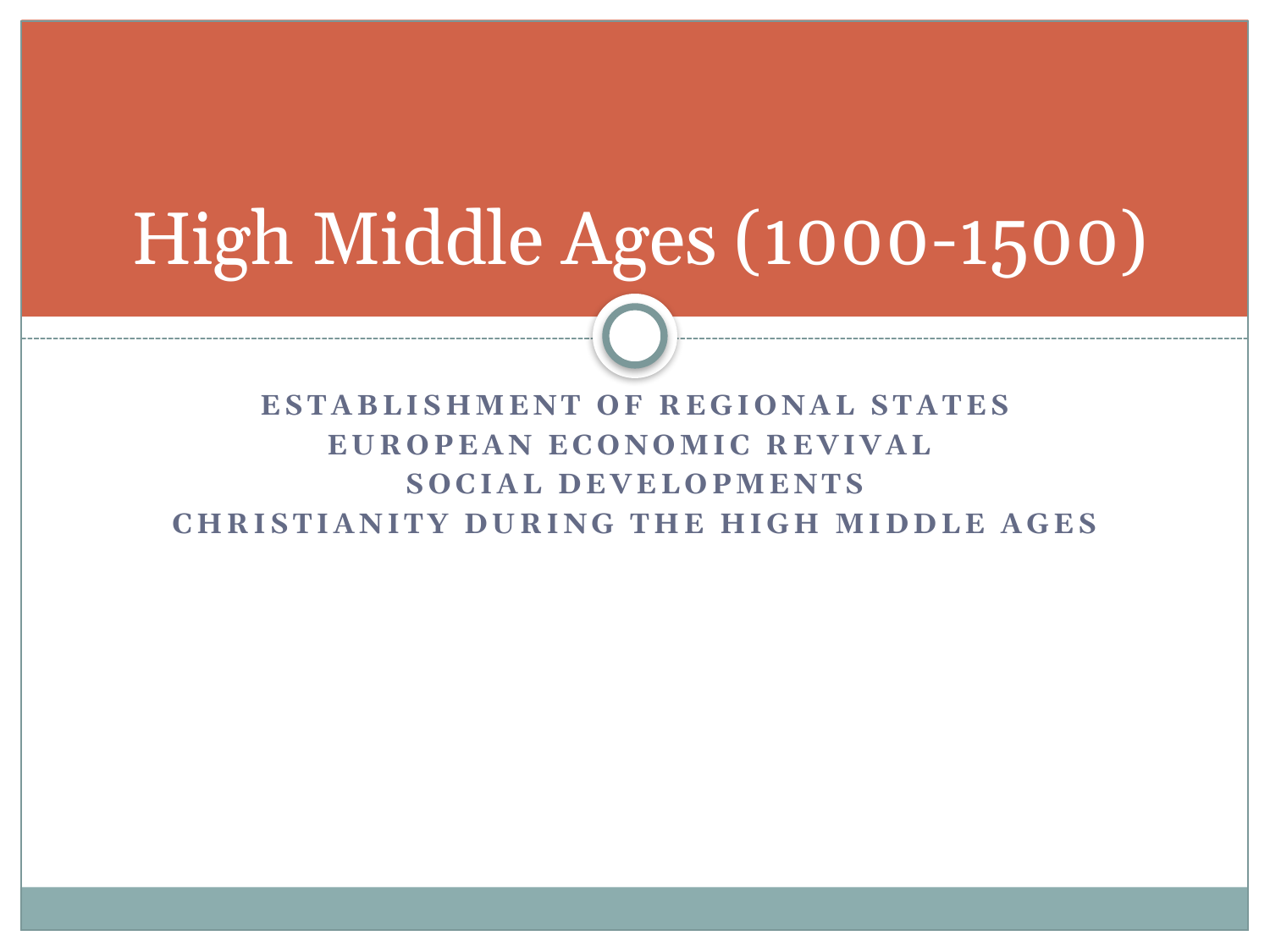

# High Middle Ages (1000-1500)
Establishment of regional states
European Economic Revival
social developments
Christianity during the high middle ages